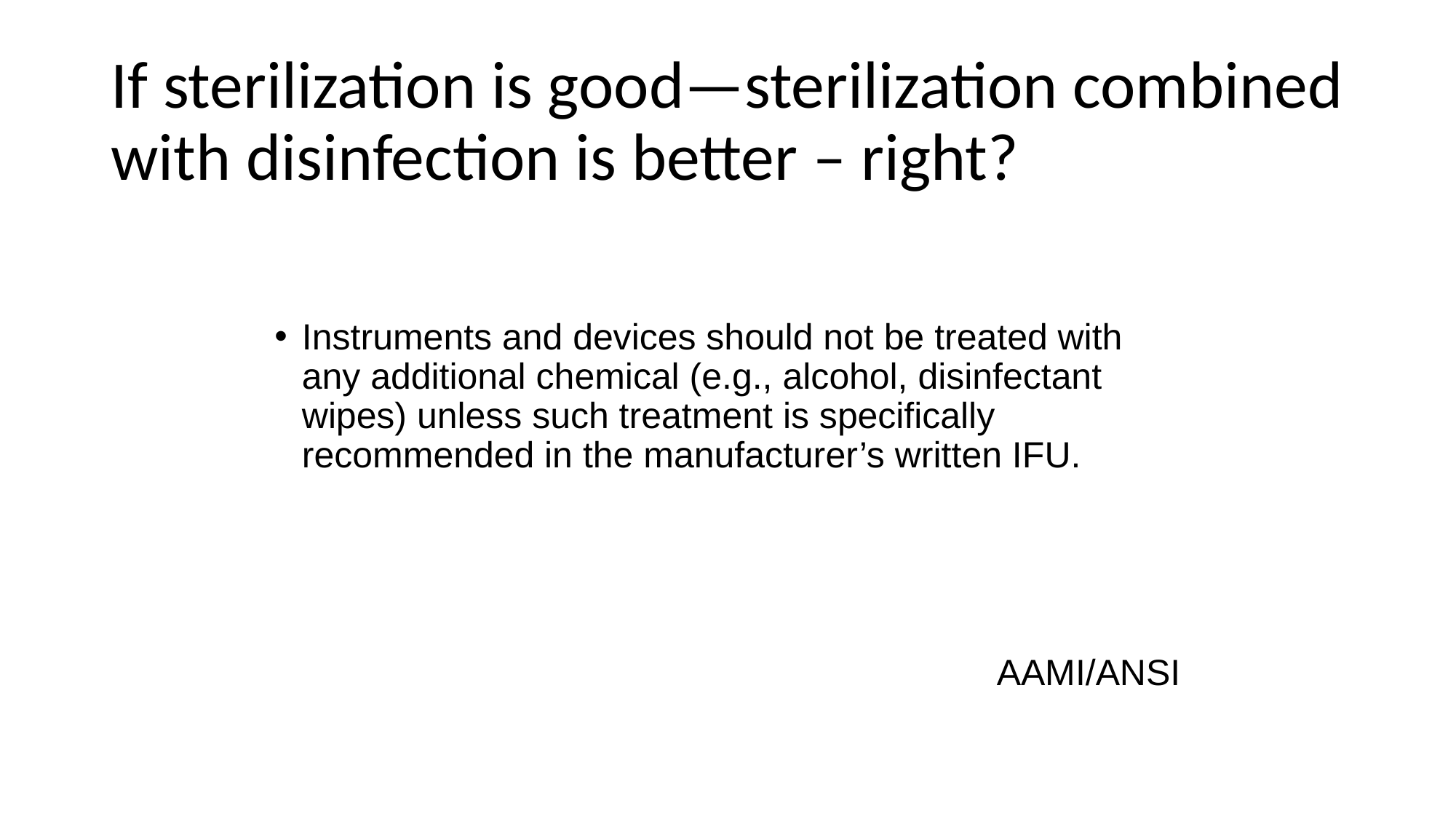

# If sterilization is good—sterilization combined with disinfection is better – right?
Instruments and devices should not be treated with any additional chemical (e.g., alcohol, disinfectant wipes) unless such treatment is specifically recommended in the manufacturer’s written IFU.

AAMI/ANSI